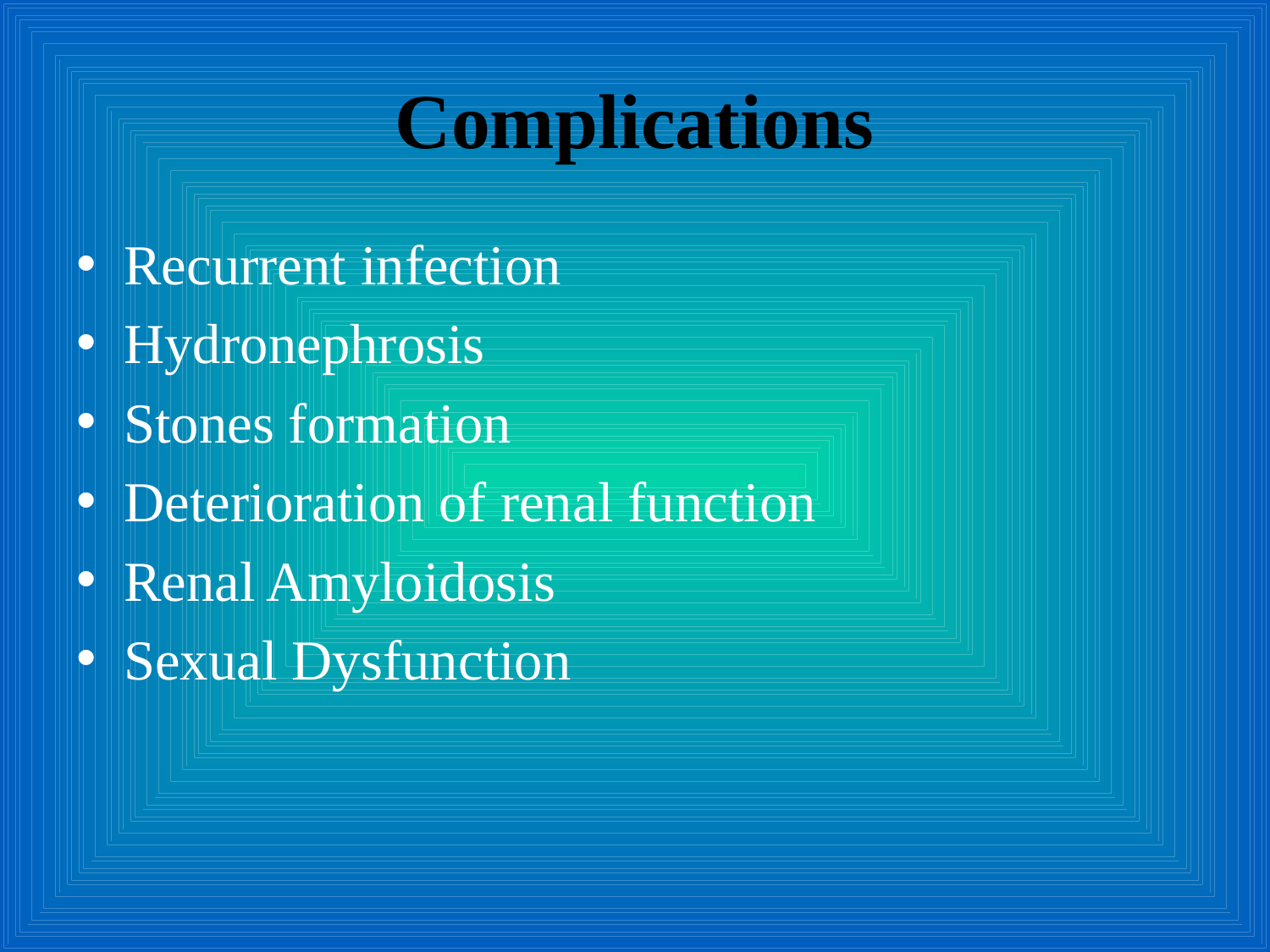

# Complications
Recurrent infection
Hydronephrosis
Stones formation
Deterioration of renal function
Renal Amyloidosis
Sexual Dysfunction